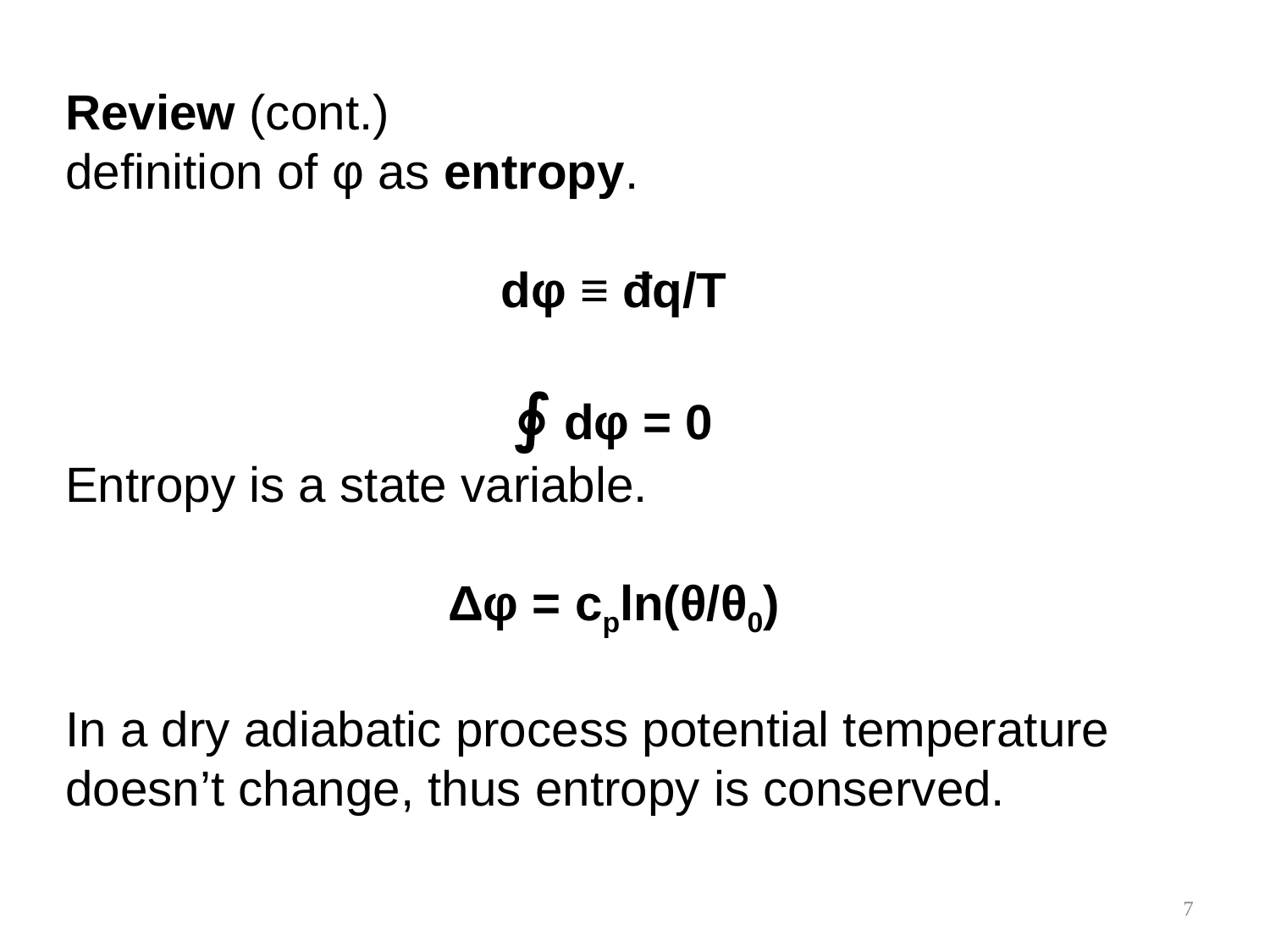

Review (cont.)
definition of φ as entropy.

dφ ≡ đq/T

∮ dφ = 0
Entropy is a state variable.

Δφ = cpln(θ/θ0)

In a dry adiabatic process potential temperature doesn’t change, thus entropy is conserved.

7